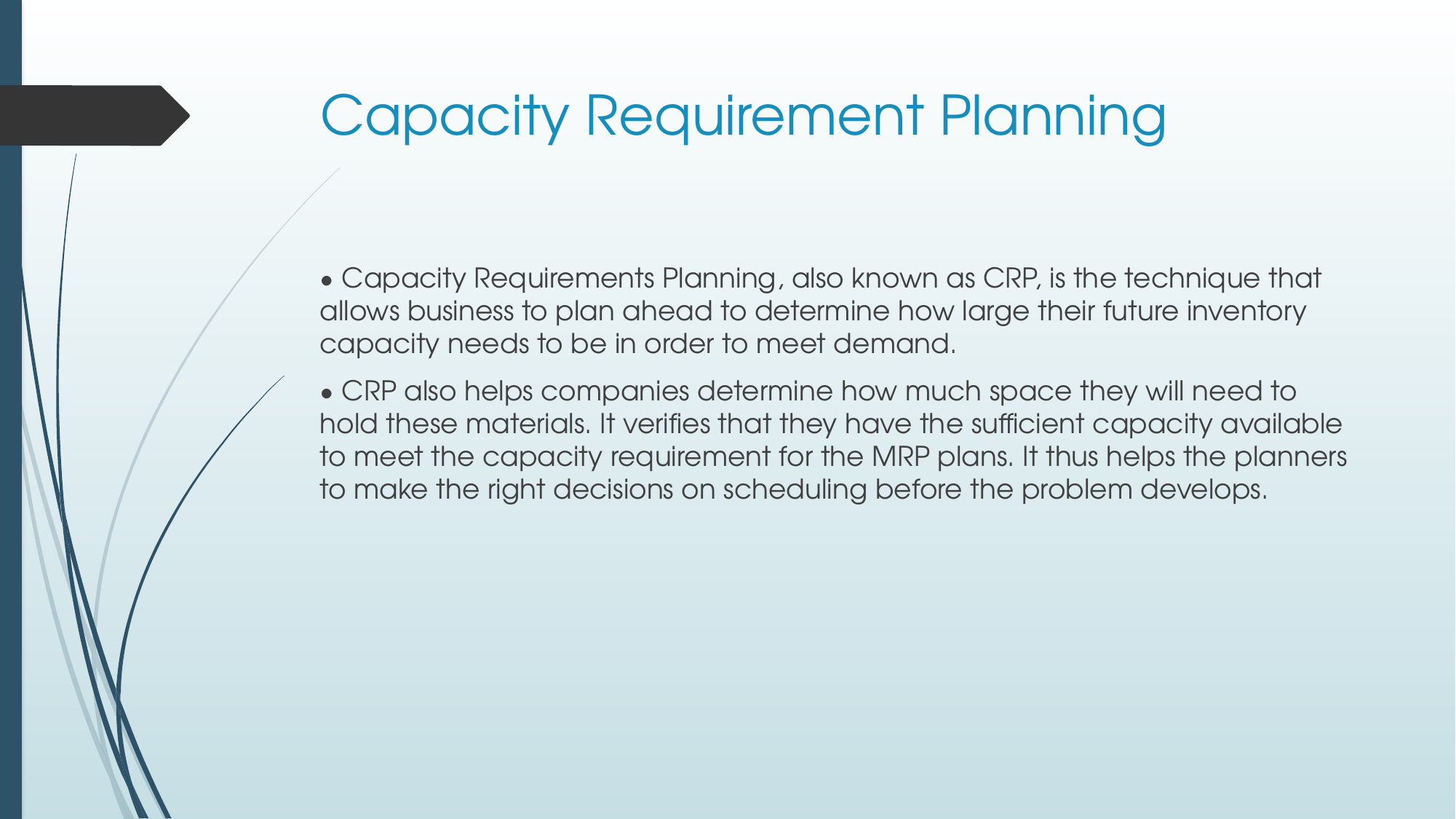

# Capacity Requirement Planning
• Capacity Requirements Planning, also known as CRP, is the technique that allows business to plan ahead to determine how large their future inventory capacity needs to be in order to meet demand.
• CRP also helps companies determine how much space they will need to hold these materials. It verifies that they have the sufficient capacity available to meet the capacity requirement for the MRP plans. It thus helps the planners to make the right decisions on scheduling before the problem develops.